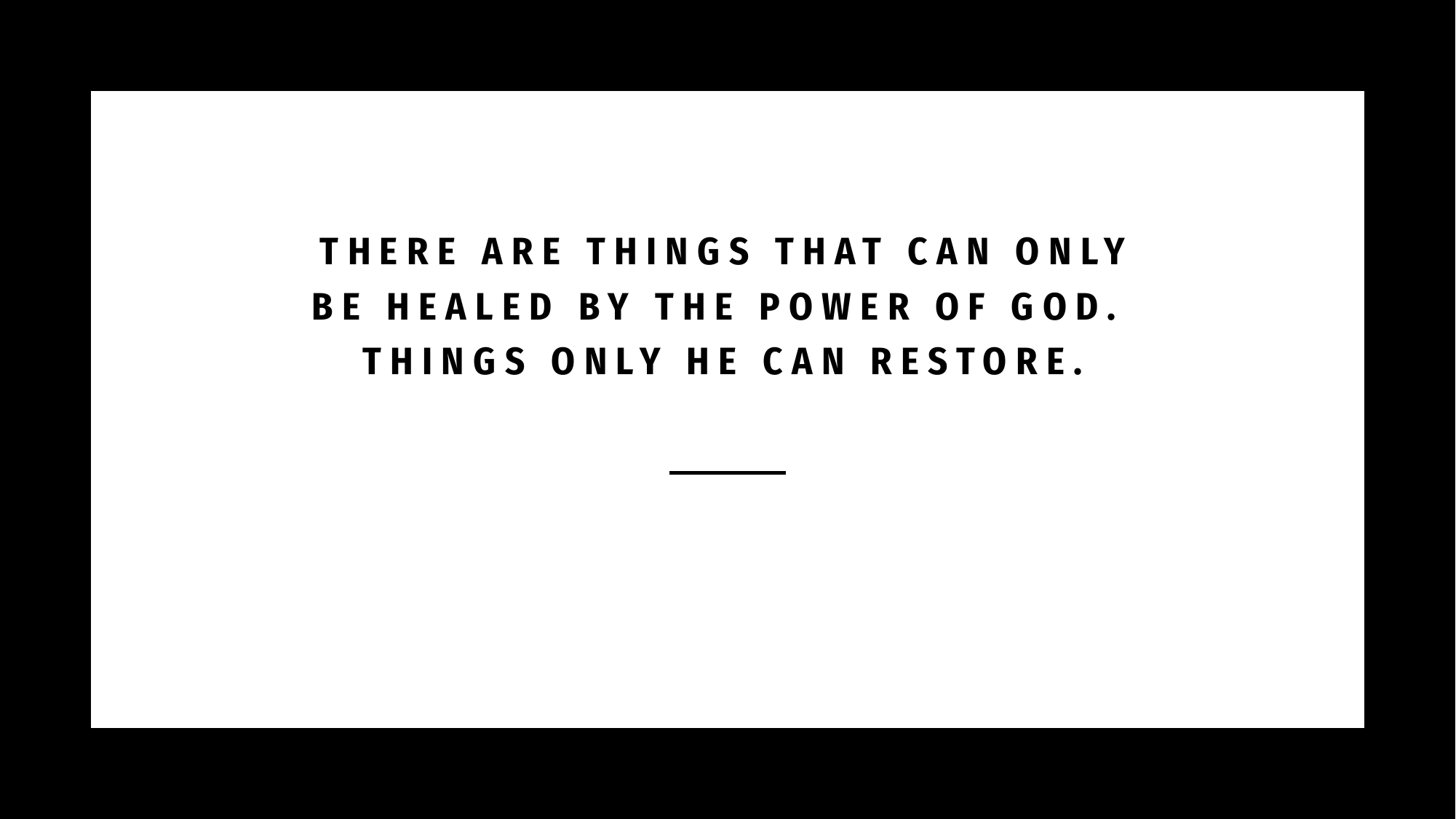

# There are things that can only be healed by the power of God. Things Only He can restore.